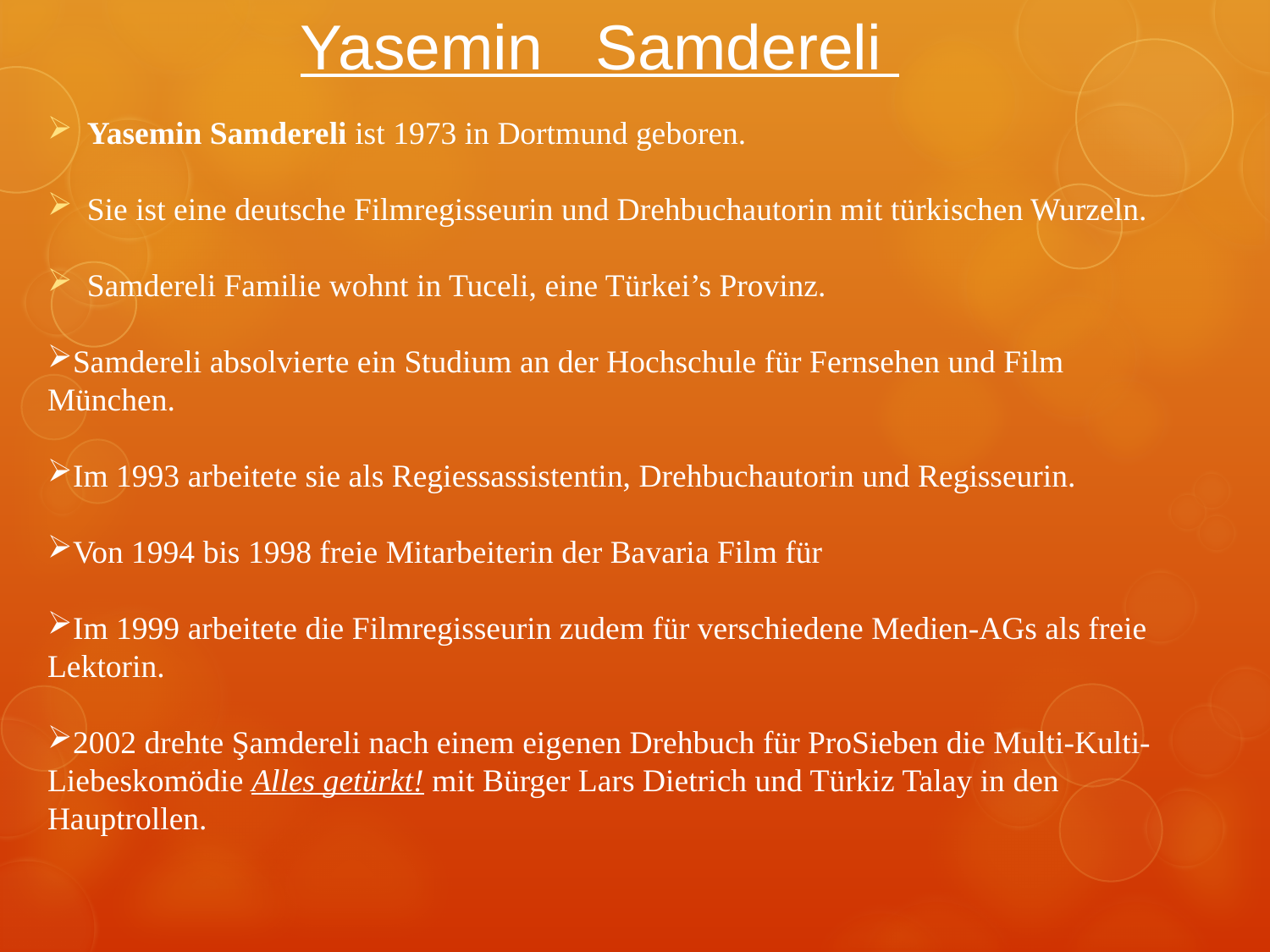

# Yasemin   Samdereli
Yasemin Samdereli ist 1973 in Dortmund geboren.

Sie ist eine deutsche Filmregisseurin und Drehbuchautorin mit türkischen Wurzeln.

Samdereli Familie wohnt in Tuceli, eine Türkei’s Provinz.

Samdereli absolvierte ein Studium an der Hochschule für Fernsehen und Film München.

Im 1993 arbeitete sie als Regiessassistentin, Drehbuchautorin und Regisseurin.

Von 1994 bis 1998 freie Mitarbeiterin der Bavaria Film für

Im 1999 arbeitete die Filmregisseurin zudem für verschiedene Medien-AGs als freie Lektorin.

2002 drehte Şamdereli nach einem eigenen Drehbuch für ProSieben die Multi-Kulti-Liebeskomödie Alles getürkt! mit Bürger Lars Dietrich und Türkiz Talay in den Hauptrollen.